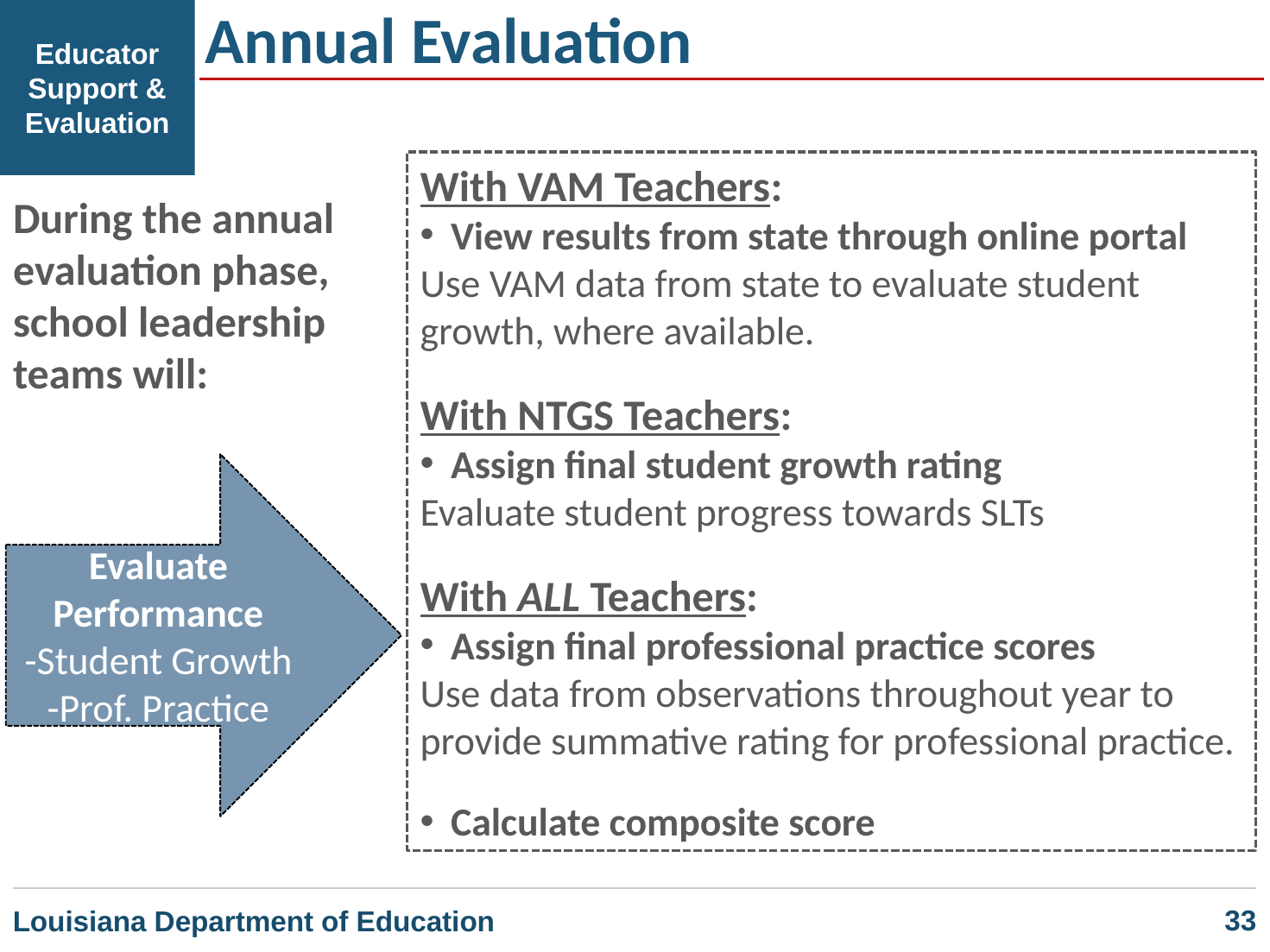

Annual Evaluation
Educator Support & Evaluation

With VAM Teachers:
View results from state through online portal
Use VAM data from state to evaluate student growth, where available.

With NTGS Teachers:
Assign final student growth rating
Evaluate student progress towards SLTs

With ALL Teachers:
Assign final professional practice scores
Use data from observations throughout year to provide summative rating for professional practice.

Calculate composite score
During the annual evaluation phase, school leadership teams will:

Evaluate Performance
-Student Growth
-Prof. Practice
		33
Louisiana Department of Education